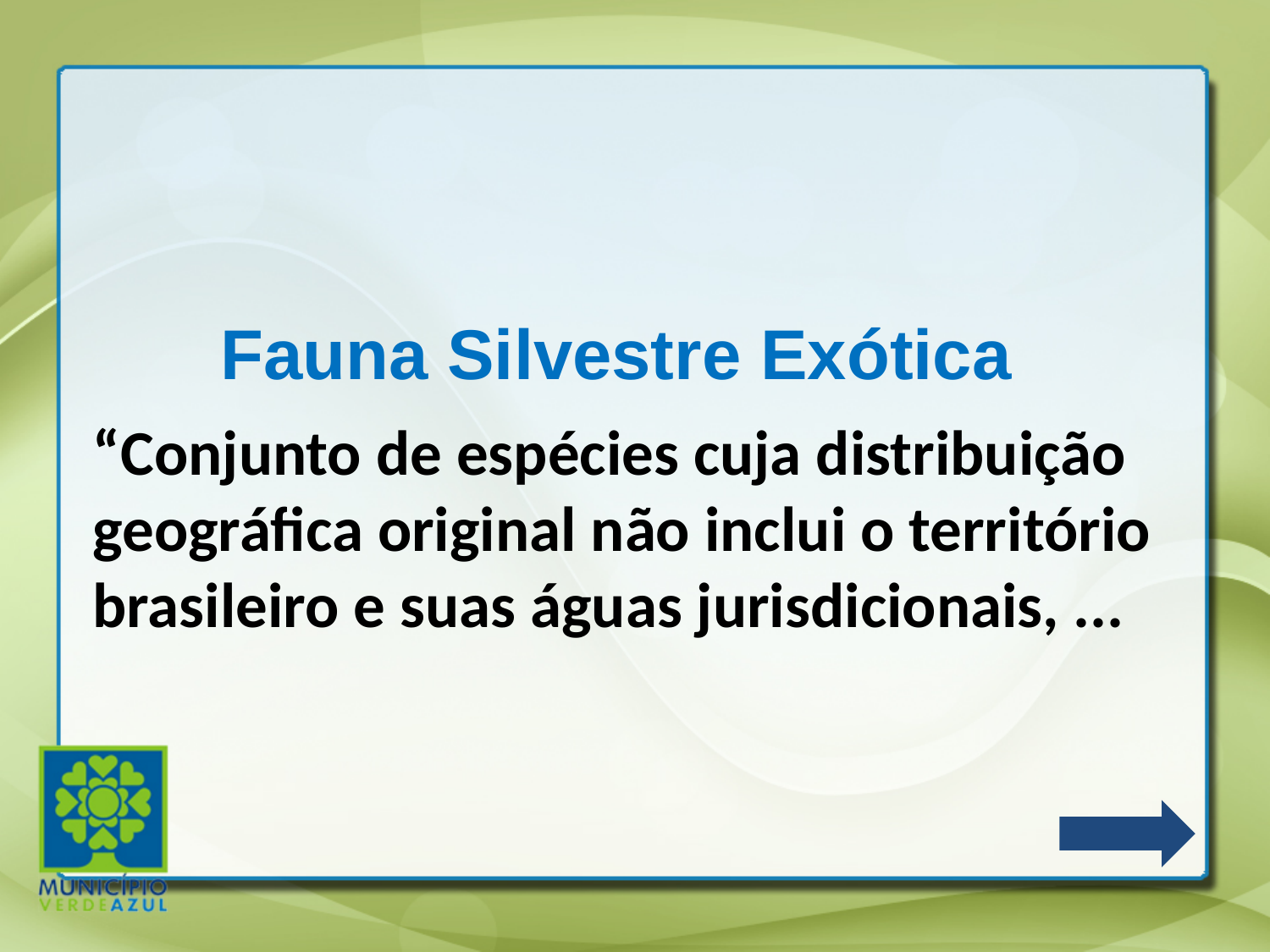

Fauna Silvestre Exótica
“Conjunto de espécies cuja distribuição geográfica original não inclui o território brasileiro e suas águas jurisdicionais, ...